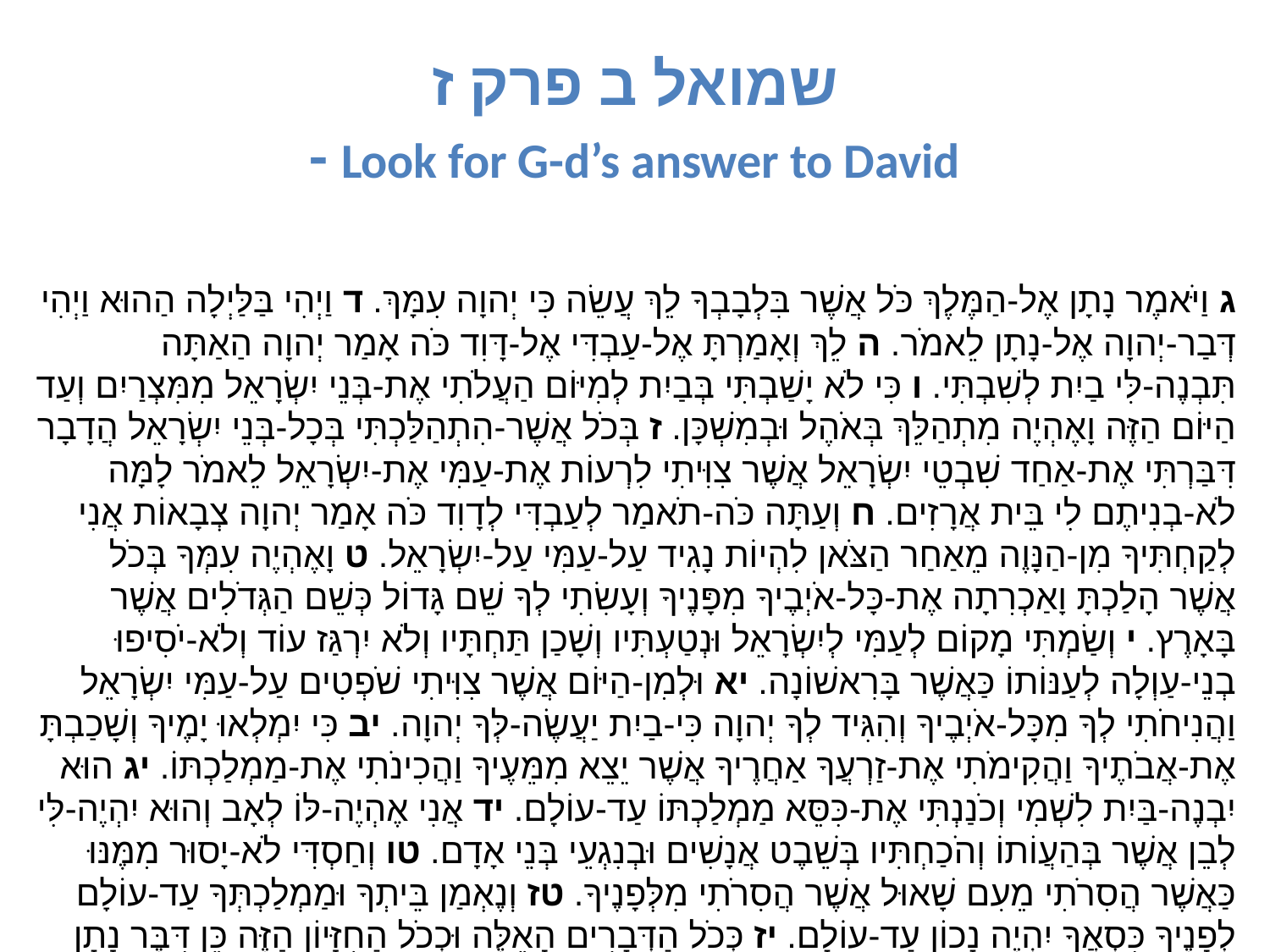

# שמואל ב פרק ז - Look for G-d’s answer to David

ג וַיֹּאמֶר נָתָן אֶל-הַמֶּלֶךְ כֹּל אֲשֶׁר בִּלְבָבְךָ לֵךְ עֲשֵׂה כִּי יְהוָה עִמָּךְ. ד וַיְהִי בַּלַּיְלָה הַהוּא וַיְהִי דְּבַר-יְהוָה אֶל-נָתָן לֵאמֹר. ה לֵךְ וְאָמַרְתָּ אֶל-עַבְדִּי אֶל-דָּוִד כֹּה אָמַר יְהוָה הַאַתָּה תִּבְנֶה-לִּי בַיִת לְשִׁבְתִּי. ו כִּי לֹא יָשַׁבְתִּי בְּבַיִת לְמִיּוֹם הַעֲלֹתִי אֶת-בְּנֵי יִשְׂרָאֵל מִמִּצְרַיִם וְעַד הַיּוֹם הַזֶּה וָאֶהְיֶה מִתְהַלֵּךְ בְּאֹהֶל וּבְמִשְׁכָּן. ז בְּכֹל אֲשֶׁר-הִתְהַלַּכְתִּי בְּכָל-בְּנֵי יִשְׂרָאֵל הֲדָבָר דִּבַּרְתִּי אֶת-אַחַד שִׁבְטֵי יִשְׂרָאֵל אֲשֶׁר צִוִּיתִי לִרְעוֹת אֶת-עַמִּי אֶת-יִשְׂרָאֵל לֵאמֹר לָמָּה לֹא-בְנִיתֶם לִי בֵּית אֲרָזִים. ח וְעַתָּה כֹּה-תֹאמַר לְעַבְדִּי לְדָוִד כֹּה אָמַר יְהוָה צְבָאוֹת אֲנִי לְקַחְתִּיךָ מִן-הַנָּוֶה מֵאַחַר הַצֹּאן לִהְיוֹת נָגִיד עַל-עַמִּי עַל-יִשְׂרָאֵל. ט וָאֶהְיֶה עִמְּךָ בְּכֹל אֲשֶׁר הָלַכְתָּ וָאַכְרִתָה אֶת-כָּל-אֹיְבֶיךָ מִפָּנֶיךָ וְעָשִׂתִי לְךָ שֵׁם גָּדוֹל כְּשֵׁם הַגְּדֹלִים אֲשֶׁר בָּאָרֶץ. י וְשַׂמְתִּי מָקוֹם לְעַמִּי לְיִשְׂרָאֵל וּנְטַעְתִּיו וְשָׁכַן תַּחְתָּיו וְלֹא יִרְגַּז עוֹד וְלֹא-יֹסִיפוּ בְנֵי-עַוְלָה לְעַנּוֹתוֹ כַּאֲשֶׁר בָּרִאשׁוֹנָה. יא וּלְמִן-הַיּוֹם אֲשֶׁר צִוִּיתִי שֹׁפְטִים עַל-עַמִּי יִשְׂרָאֵל וַהֲנִיחֹתִי לְךָ מִכָּל-אֹיְבֶיךָ וְהִגִּיד לְךָ יְהוָה כִּי-בַיִת יַעֲשֶׂה-לְּךָ יְהוָה. יב כִּי יִמְלְאוּ יָמֶיךָ וְשָׁכַבְתָּ אֶת-אֲבֹתֶיךָ וַהֲקִימֹתִי אֶת-זַרְעֲךָ אַחֲרֶיךָ אֲשֶׁר יֵצֵא מִמֵּעֶיךָ וַהֲכִינֹתִי אֶת-מַמְלַכְתּוֹ. יג הוּא יִבְנֶה-בַּיִת לִשְׁמִי וְכֹנַנְתִּי אֶת-כִּסֵּא מַמְלַכְתּוֹ עַד-עוֹלָם. יד אֲנִי אֶהְיֶה-לּוֹ לְאָב וְהוּא יִהְיֶה-לִּי לְבֵן אֲשֶׁר בְּהַעֲו‍ֹתוֹ וְהֹכַחְתִּיו בְּשֵׁבֶט אֲנָשִׁים וּבְנִגְעֵי בְּנֵי אָדָם. טו וְחַסְדִּי לֹא-יָסוּר מִמֶּנּוּ כַּאֲשֶׁר הֲסִרֹתִי מֵעִם שָׁאוּל אֲשֶׁר הֲסִרֹתִי מִלְּפָנֶיךָ. טז וְנֶאְמַן בֵּיתְךָ וּמַמְלַכְתְּךָ עַד-עוֹלָם לְפָנֶיךָ כִּסְאֲךָ יִהְיֶה נָכוֹן עַד-עוֹלָם. יז כְּכֹל הַדְּבָרִים הָאֵלֶּה וּכְכֹל הַחִזָּיוֹן הַזֶּה כֵּן דִּבֶּר נָתָן אֶל-דָּוִד.